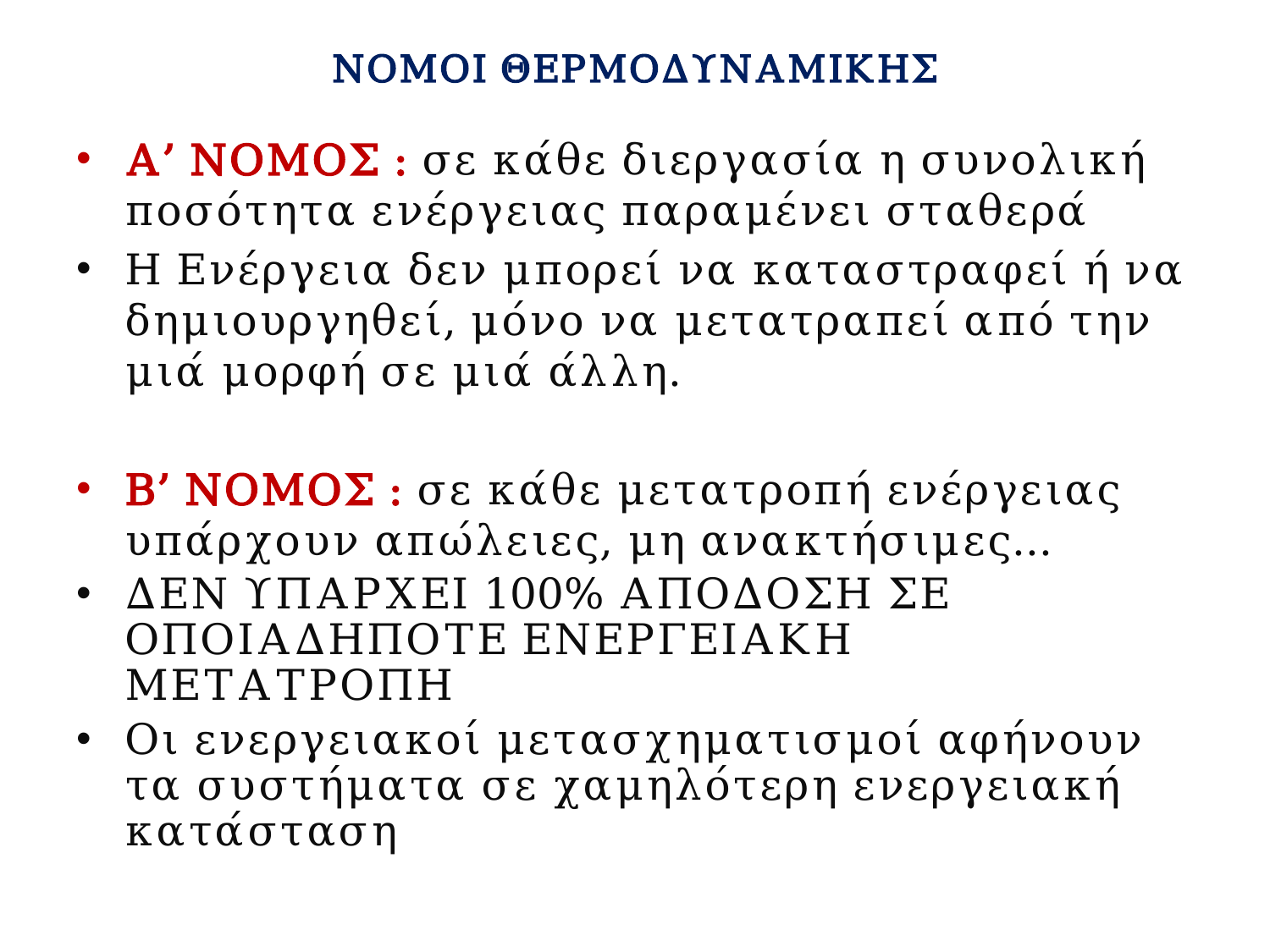

# ΝΟΜΟΙ ΘΕΡΜΟΔΥΝΑΜΙΚΗΣ
Α’ ΝΟΜΟΣ : σε κάθε διεργασία η συνολική ποσότητα ενέργειας παραμένει σταθερά
Η Ενέργεια δεν μπορεί να καταστραφεί ή να δημιουργηθεί, μόνο να μετατραπεί από την μιά μορφή σε μιά άλλη.

Β’ ΝΟΜΟΣ : σε κάθε μετατροπή ενέργειας υπάρχουν απώλειες, μη ανακτήσιμες...
ΔΕΝ ΥΠΑΡΧΕΙ 100% ΑΠΟΔΟΣΗ ΣΕ ΟΠΟΙΑΔΗΠΟΤΕ ΕΝΕΡΓΕΙΑΚΗ ΜΕΤΑΤΡΟΠΗ
Οι ενεργειακοί μετασχηματισμοί αφήνουν τα συστήματα σε χαμηλότερη ενεργειακή κατάσταση